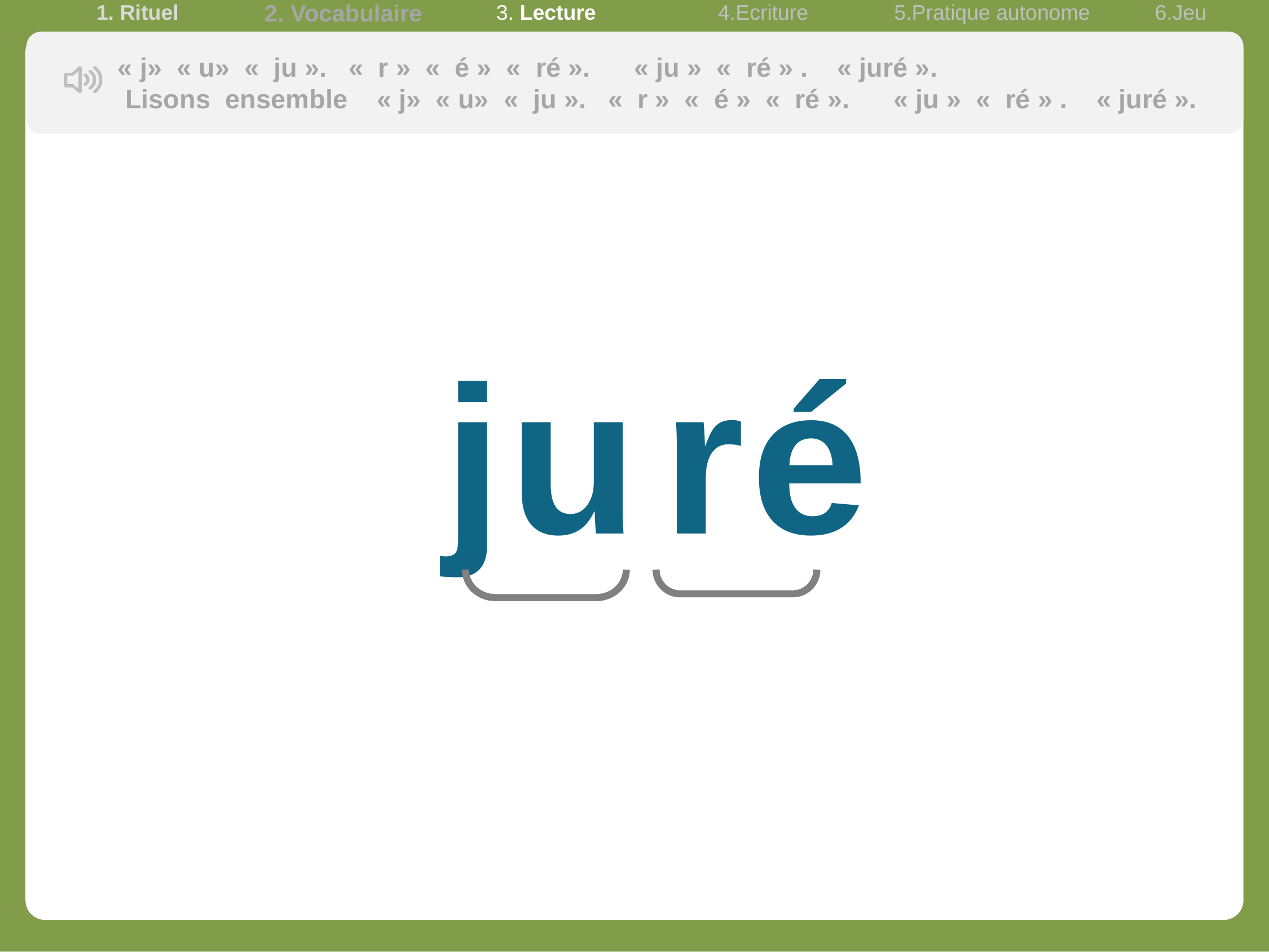

| 1. Rituel | 2. Vocabulaire | 3. Lecture | 4.Ecriture | 5.Pratique autonome | 6.Jeu |
| --- | --- | --- | --- | --- | --- |

 « j»  « u»  «  ju ».   «  r »  «  é »  «  ré ».      « ju »  «  ré » .    « juré ».
  Lisons  ensemble    « j»  « u»  «  ju ».   «  r »  «  é »  «  ré ».      « ju »  «  ré » .    « juré ».

ju ré